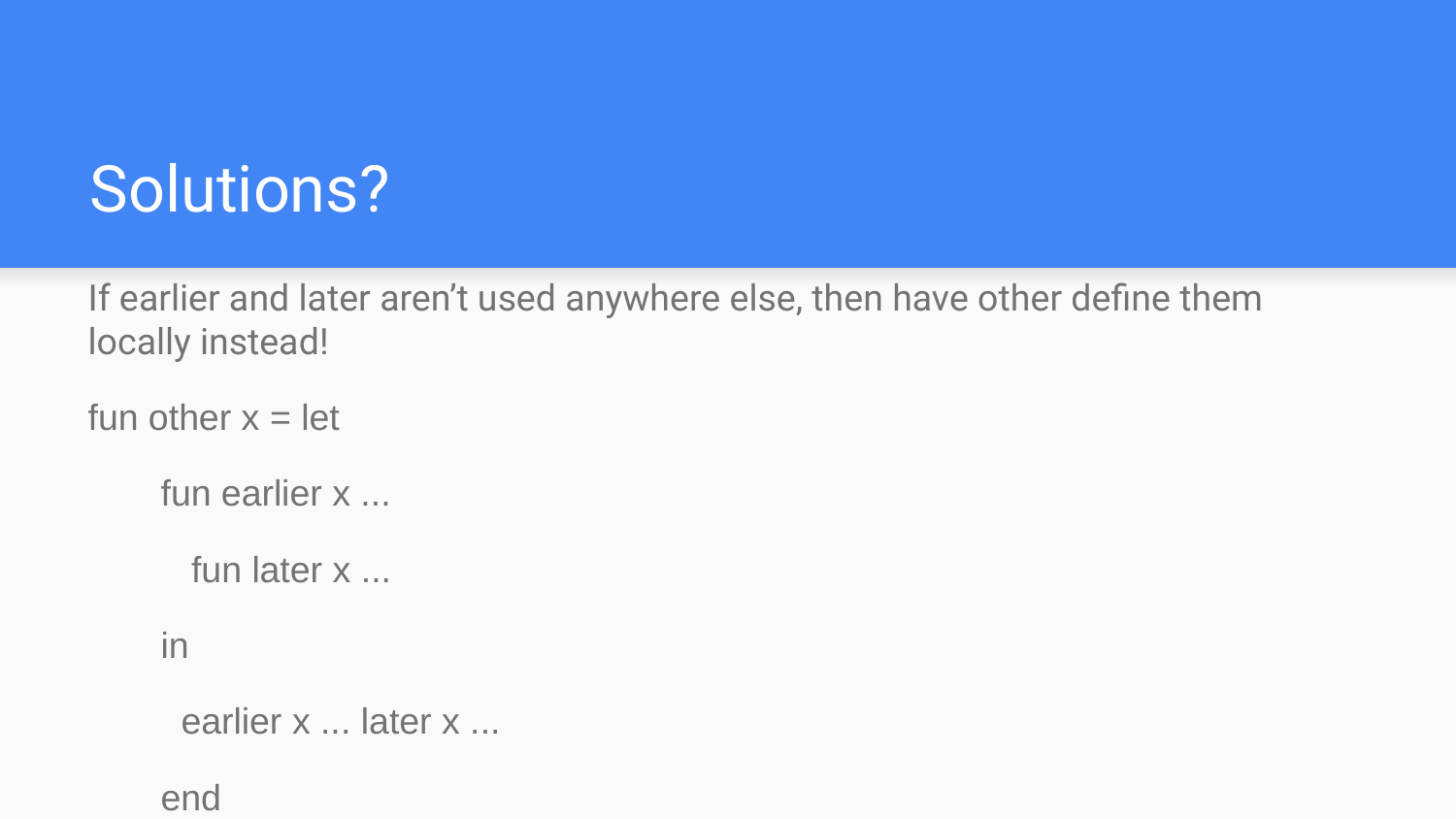

# Solutions?
If earlier and later aren’t used anywhere else, then have other define them locally instead!
fun other x = let
fun earlier x ...
   fun later x ...
in
  earlier x ... later x ...
end